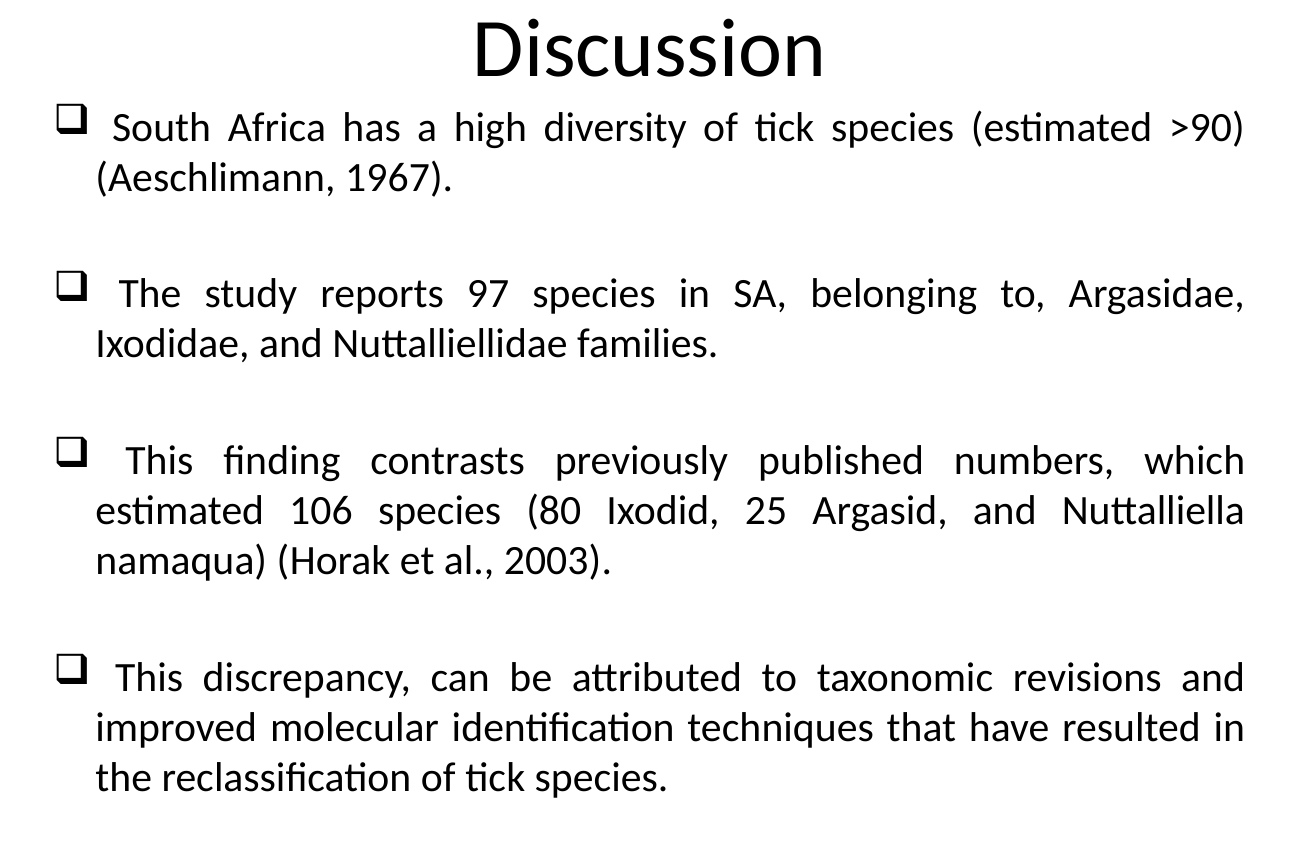

# Discussion
 South Africa has a high diversity of tick species (estimated >90) (Aeschlimann, 1967).

 The study reports 97 species in SA, belonging to, Argasidae, Ixodidae, and Nuttalliellidae families.

 This finding contrasts previously published numbers, which estimated 106 species (80 Ixodid, 25 Argasid, and Nuttalliella namaqua) (Horak et al., 2003).

 This discrepancy, can be attributed to taxonomic revisions and improved molecular identification techniques that have resulted in the reclassification of tick species.